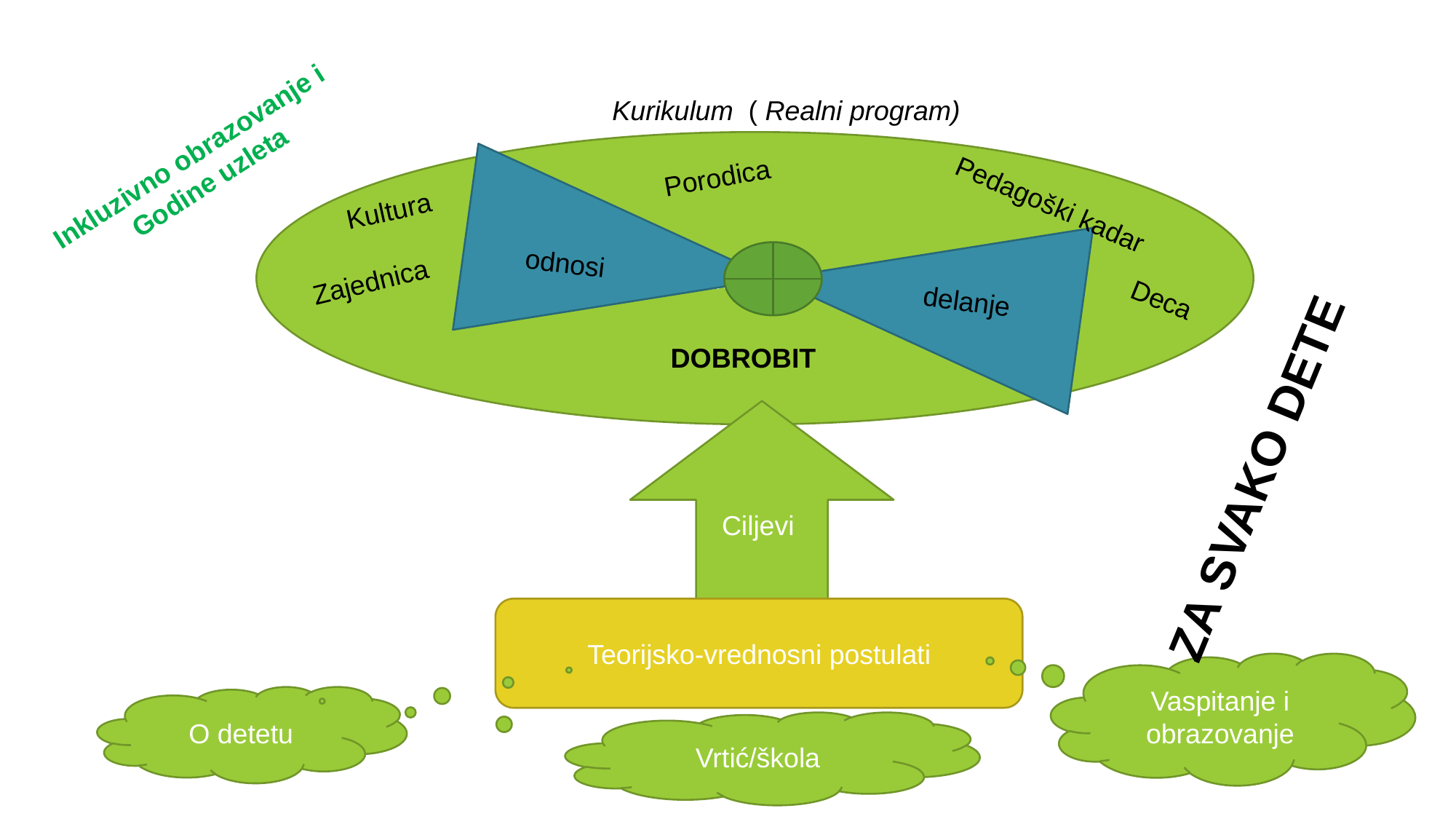

Kurikulum  ( Realni program)
Inkluzivno obrazovanje i
Godine uzleta
dobrobit
Porodica
Pedagoški kadar
Kultura
odnosi

Zajednica
Deca
delanje
DOBROBIT
Ciljevi
ZA SVAKO DETE
Teorijsko-vrednosni postulati
Vaspitanje i obrazovanje
O detetu
Vrtić/škola